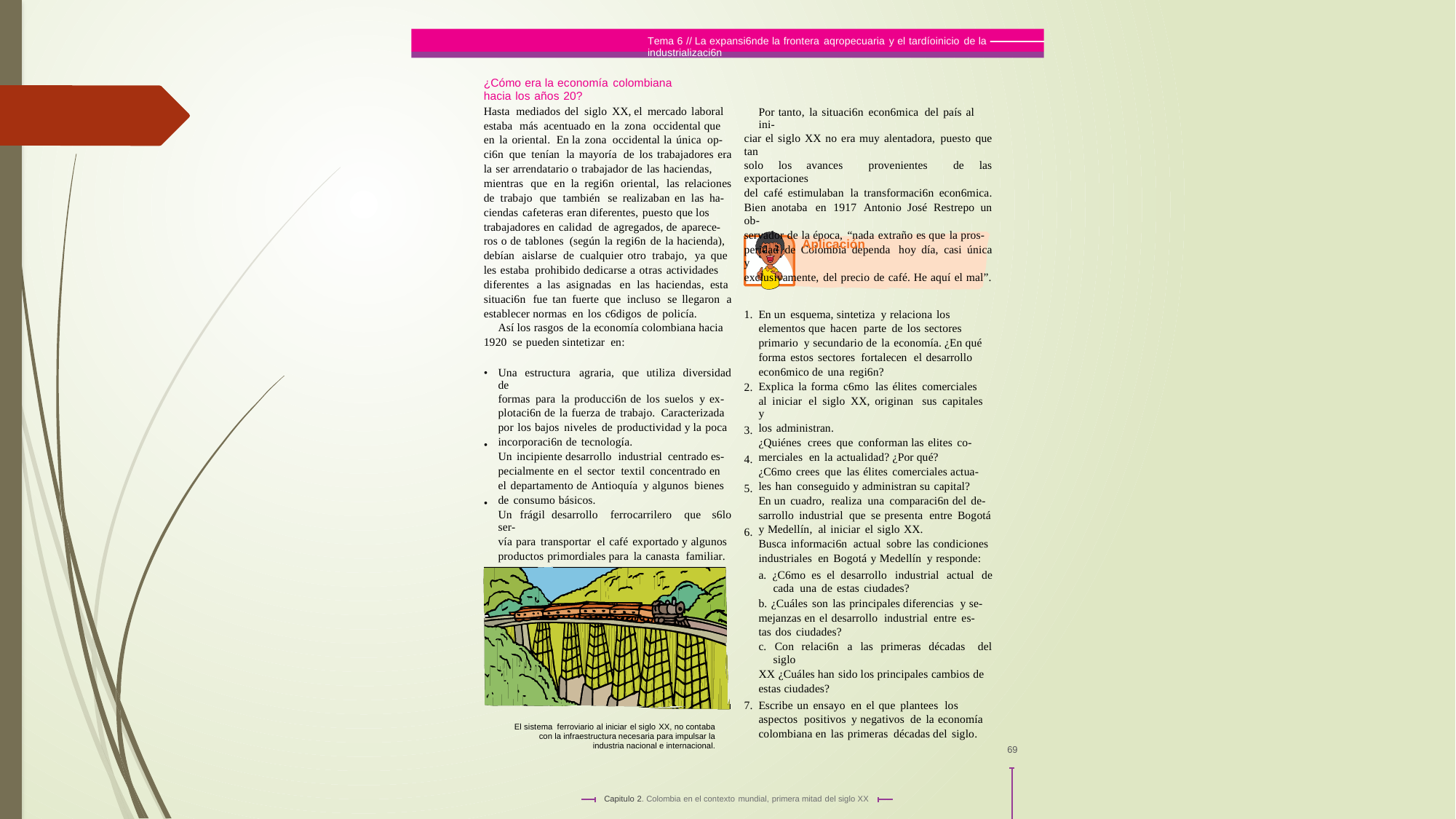

Tema 6 // La expansi6nde la frontera aqropecuaria y el tardíoinicio de la industrializaci6n

¿Cómo era la economía colombiana
hacia los años 20?
Hasta  mediados del siglo XX, el mercado laboral
estaba  más acentuado en la zona  occidental que
en la oriental.  En la zona  occidental la única  op-
ci6n que tenían  la mayoría  de los trabajadores era
la ser arrendatario o trabajador de las haciendas,
mientras  que  en la regi6n  oriental,  las relaciones
de  trabajo  que  también  se realizaban en  las ha-
ciendas cafeteras eran diferentes, puesto que los
trabajadores en calidad  de agregados, de aparece-
ros o de tablones  (según la regi6n de la hacienda),
debían  aislarse  de  cualquier otro  trabajo,  ya que
les estaba  prohibido dedicarse a otras actividades
diferentes  a las  asignadas  en  las  haciendas, esta
situaci6n  fue tan fuerte que  incluso  se llegaron  a
establecer normas en los c6digos de policía.
Así los rasgos de la economía colombiana hacia
1920 se pueden sintetizar en:
Por tanto, la situaci6n econ6mica  del país al ini-
ciar el siglo XX no era muy alentadora, puesto que tan
solo los avances  provenientes  de las exportaciones
del café estimulaban  la transformaci6n econ6mica.
Bien anotaba en 1917 Antonio José Restrepo un ob-
servador de la época, “nada extraño es que la pros-
peridad de Colombia dependa  hoy día, casi única y
exclusivamente, del precio de café. He aquí el mal”.

Aplicación

1.
En un esquema, sintetiza y relaciona los
elementos que hacen  parte de los sectores
primario y secundario de la economía. ¿En qué
forma estos sectores  fortalecen  el desarrollo
econ6mico de una regi6n?
Explica la forma c6mo  las élites comerciales
al iniciar el siglo XX, originan  sus capitales y
los administran.
¿Quiénes  crees que conforman las elites co-
merciales  en la actualidad? ¿Por qué?
¿C6mo crees que las élites comerciales actua-
les han conseguido y administran su capital?
En un cuadro,  realiza una comparaci6n del de-
sarrollo industrial  que se presenta  entre Bogotá
y Medellín,  al iniciar el siglo XX.
Busca informaci6n  actual sobre las condiciones
industriales  en Bogotá y Medellín y responde:
•
Una estructura agraria, que utiliza diversidad de
formas para  la producci6n de los suelos  y ex-
plotaci6n de la fuerza de trabajo.  Caracterizada
por los bajos niveles de productividad y la poca
incorporaci6n de tecnología.
Un incipiente desarrollo  industrial  centrado es-
pecialmente en el sector  textil concentrado en
el departamento de Antioquía y algunos  bienes
de consumo básicos.
Un frágil desarrollo  ferrocarrilero  que  s6lo ser-
vía para transportar  el café exportado y algunos
productos primordiales para la canasta  familiar.
2.
3.
•
4.
5.
•
6.

a.  ¿C6mo  es el desarrollo  industrial  actual  de
cada una de estas ciudades?
b. ¿Cuáles son las principales diferencias  y se-
mejanzas en el desarrollo  industrial entre es-
tas dos ciudades?
c. Con relaci6n a las primeras décadas  del siglo
XX ¿Cuáles han sido los principales cambios de
estas ciudades?

Escribe un ensayo en el que plantees  los
aspectos  positivos y negativos  de la economía
colombiana en las primeras décadas del siglo.
7.

El sistema  ferroviario al iniciar el siglo XX, no contaba con la infraestructura necesaria para impulsar la industria nacional e internacional.
69

Capitulo 2. Colombia en el contexto mundial, primera mitad del siglo XX